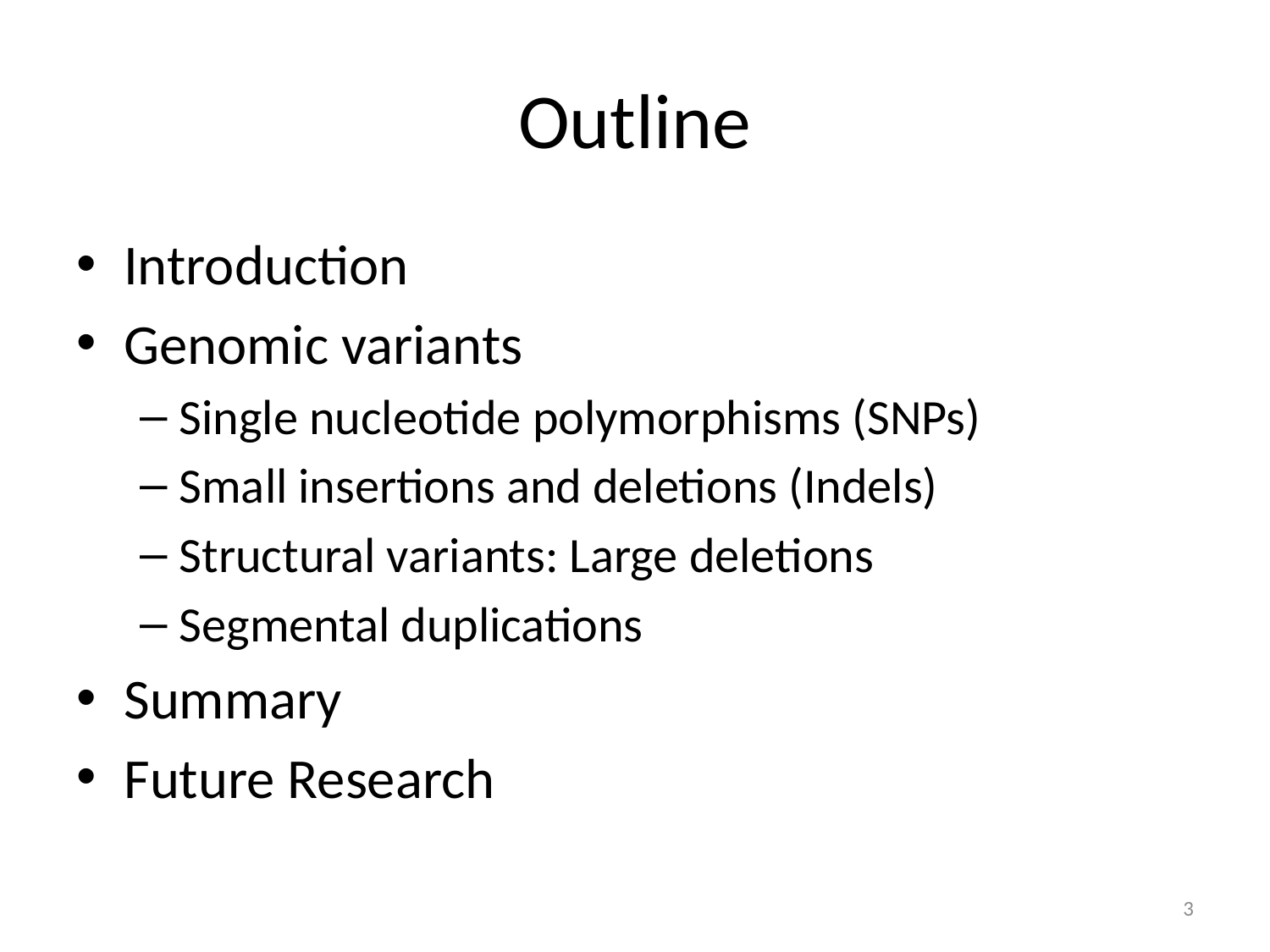

# Outline
Introduction
Genomic variants
Single nucleotide polymorphisms (SNPs)
Small insertions and deletions (Indels)
Structural variants: Large deletions
Segmental duplications
Summary
Future Research

3